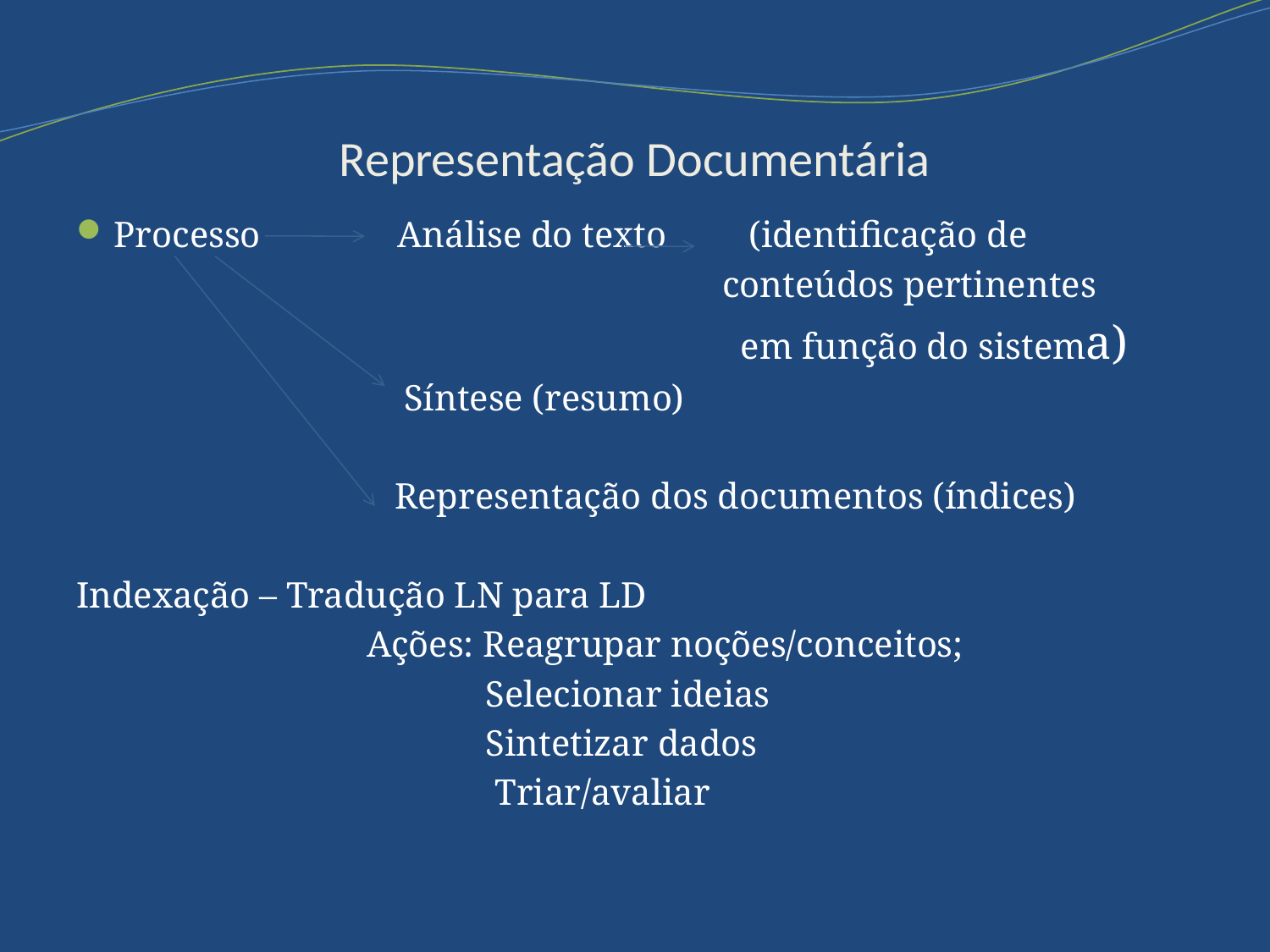

# Representação Documentária
Processo               Análise do texto         (identificação de
                                                                       conteúdos pertinentes
                                                                         em função do sistema)
                                    Síntese (resumo)

                                   Representação dos documentos (índices)

Indexação – Tradução LN para LD
                                Ações: Reagrupar noções/conceitos;
                                             Selecionar ideias
                                             Sintetizar dados
                                              Triar/avaliar